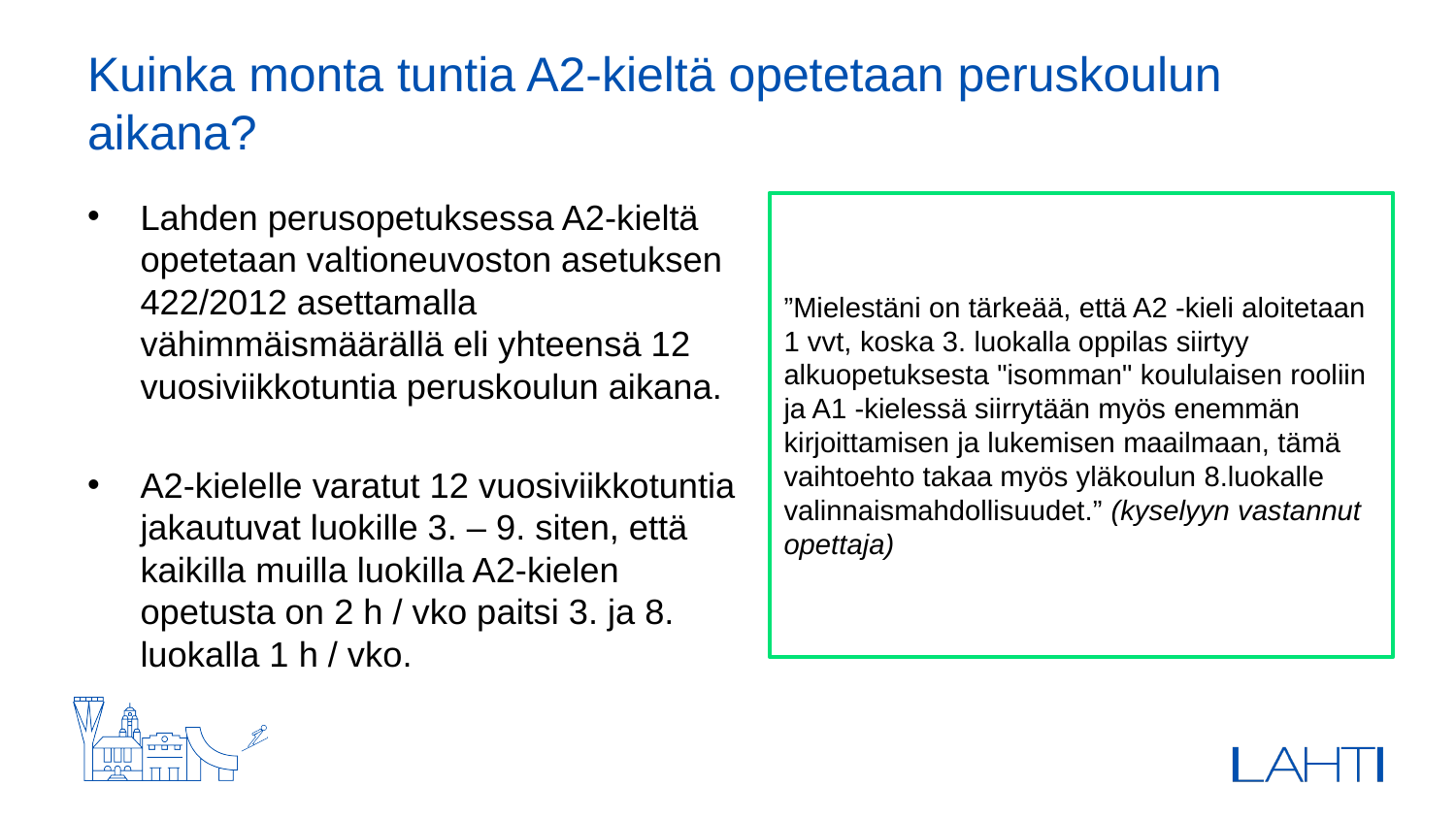

# Kuinka monta tuntia A2-kieltä opetetaan peruskoulun aikana?
Lahden perusopetuksessa A2-kieltä opetetaan valtioneuvoston asetuksen 422/2012 asettamalla vähimmäismäärällä eli yhteensä 12 vuosiviikkotuntia peruskoulun aikana.

A2-kielelle varatut 12 vuosiviikkotuntia jakautuvat luokille 3. – 9. siten, että kaikilla muilla luokilla A2-kielen opetusta on 2 h / vko paitsi 3. ja 8. luokalla 1 h / vko.

”Mielestäni on tärkeää, että A2 -kieli aloitetaan 1 vvt, koska 3. luokalla oppilas siirtyy alkuopetuksesta "isomman" koululaisen rooliin ja A1 -kielessä siirrytään myös enemmän kirjoittamisen ja lukemisen maailmaan, tämä vaihtoehto takaa myös yläkoulun 8.luokalle valinnaismahdollisuudet.” (kyselyyn vastannut opettaja)